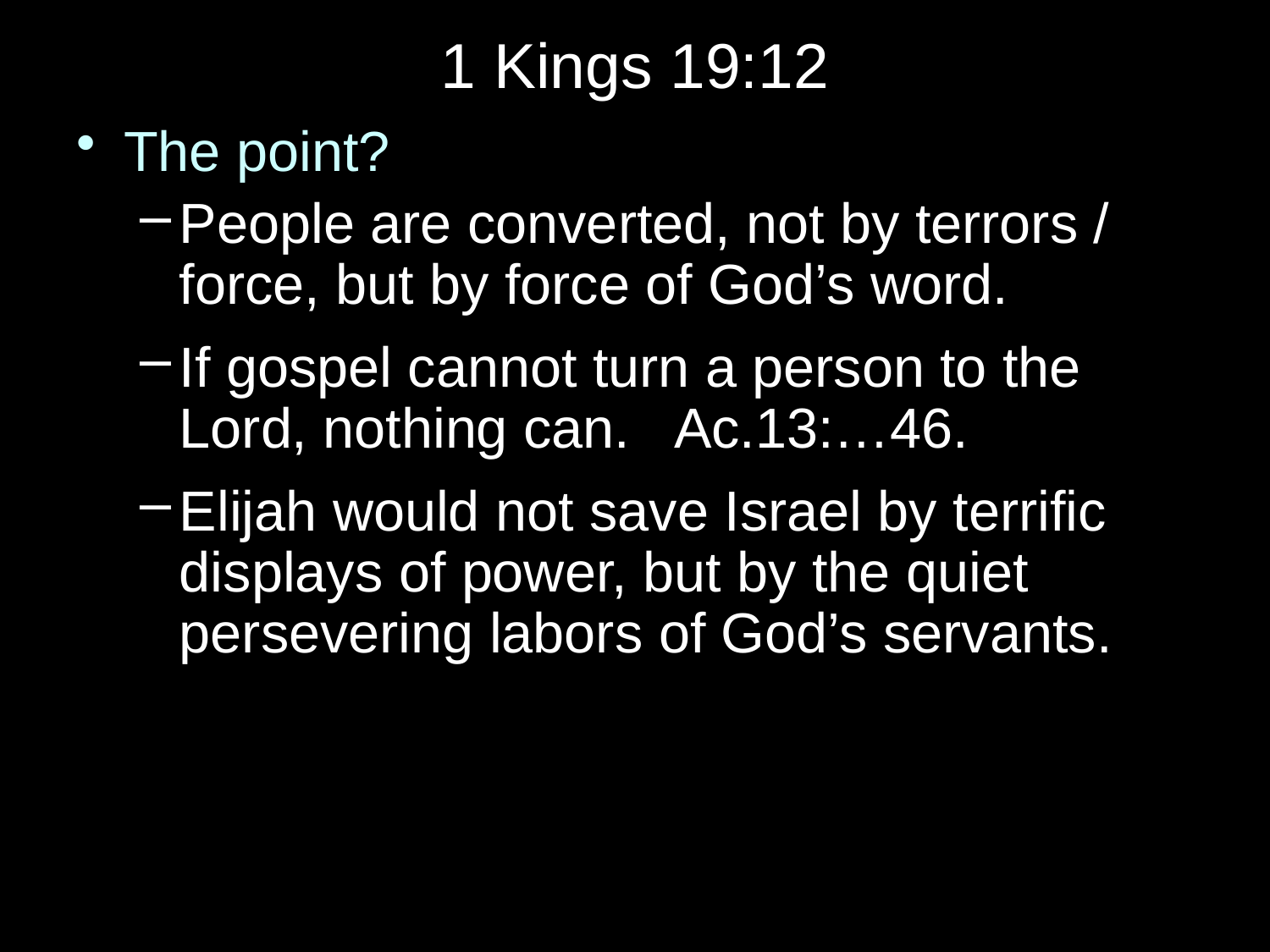

# 1 Kings 19:12
The point?
People are converted, not by terrors / force, but by force of God’s word.
If gospel cannot turn a person to the Lord, nothing can.   Ac.13:…46.
Elijah would not save Israel by terrific displays of power, but by the quiet persevering labors of God’s servants.